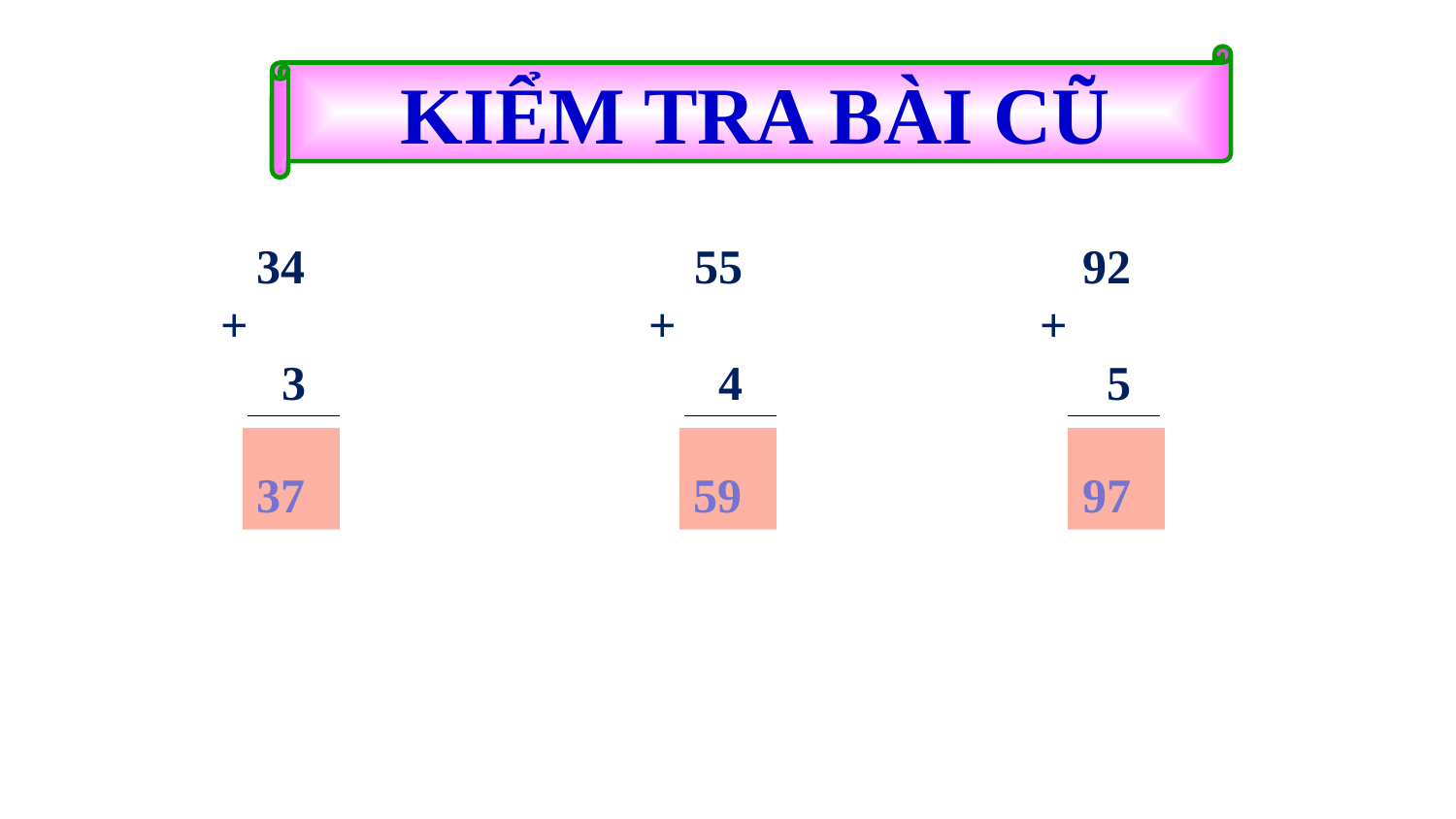

KIỂM TRA BÀI CŨ
        34                                55                            92
     +                                 +                              +
          3                                  4                              5

37
59
97